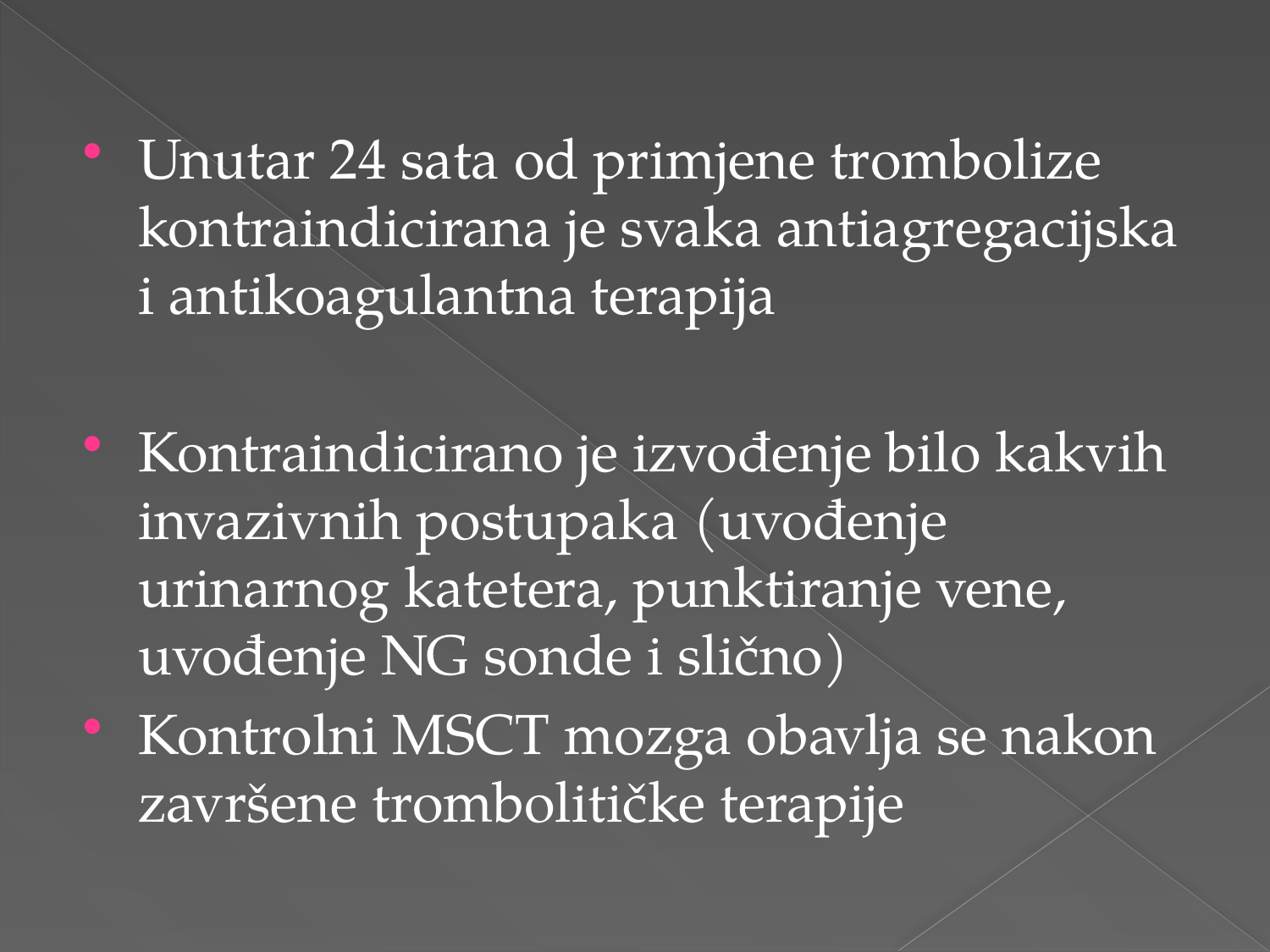

#
Unutar 24 sata od primjene trombolize kontraindicirana je svaka antiagregacijska i antikoagulantna terapija

Kontraindicirano je izvođenje bilo kakvih invazivnih postupaka (uvođenje urinarnog katetera, punktiranje vene, uvođenje NG sonde i slično)
Kontrolni MSCT mozga obavlja se nakon završene trombolitičke terapije